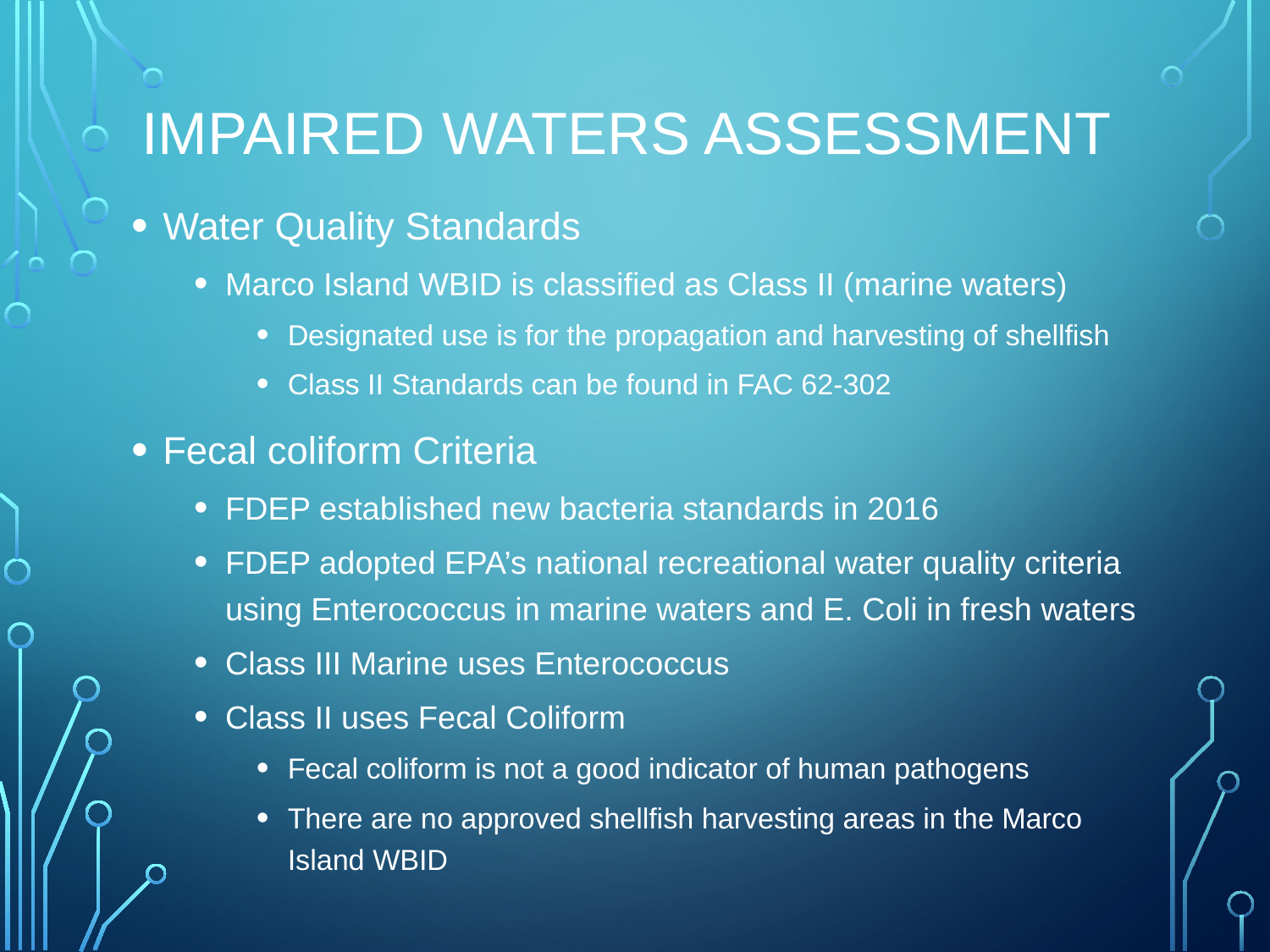

Impaired waters assessment
Water Quality Standards
Marco Island WBID is classified as Class II (marine waters)
Designated use is for the propagation and harvesting of shellfish
Class II Standards can be found in FAC 62-302
Fecal coliform Criteria
FDEP established new bacteria standards in 2016
FDEP adopted EPA’s national recreational water quality criteria using Enterococcus in marine waters and E. Coli in fresh waters
Class III Marine uses Enterococcus
Class II uses Fecal Coliform
Fecal coliform is not a good indicator of human pathogens
There are no approved shellfish harvesting areas in the Marco Island WBID